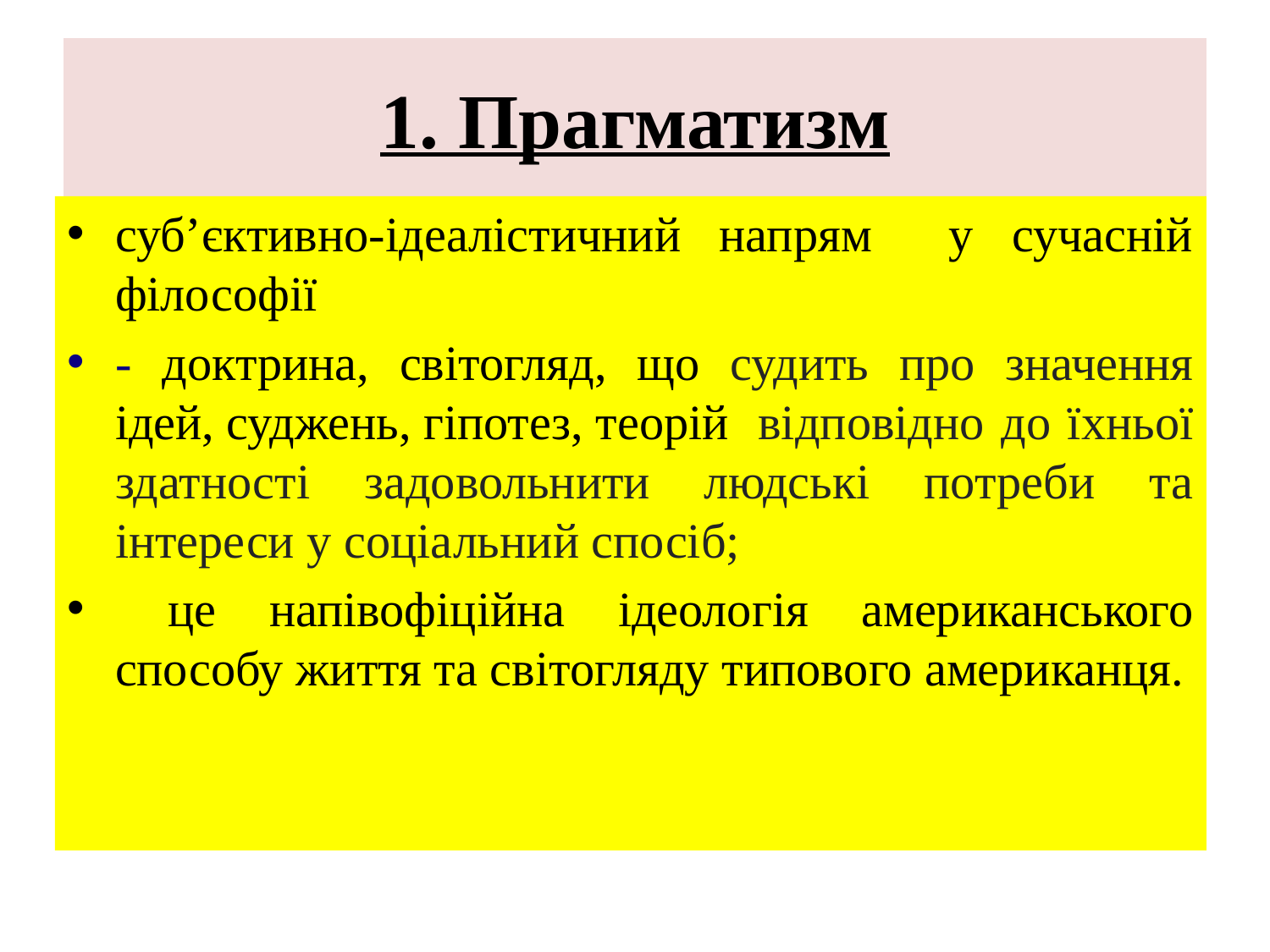

# 1. Прагматизм
суб’єктивно-ідеалістичний напрям  у сучасній філософії
- доктрина, світогляд, що судить про значення ідей, суджень, гіпотез, теорій  відповідно до їхньої здатності задовольнити людські потреби та інтереси у соціальний спосіб;
 це напівофіційна ідеологія американського способу життя та світогляду типового американця.